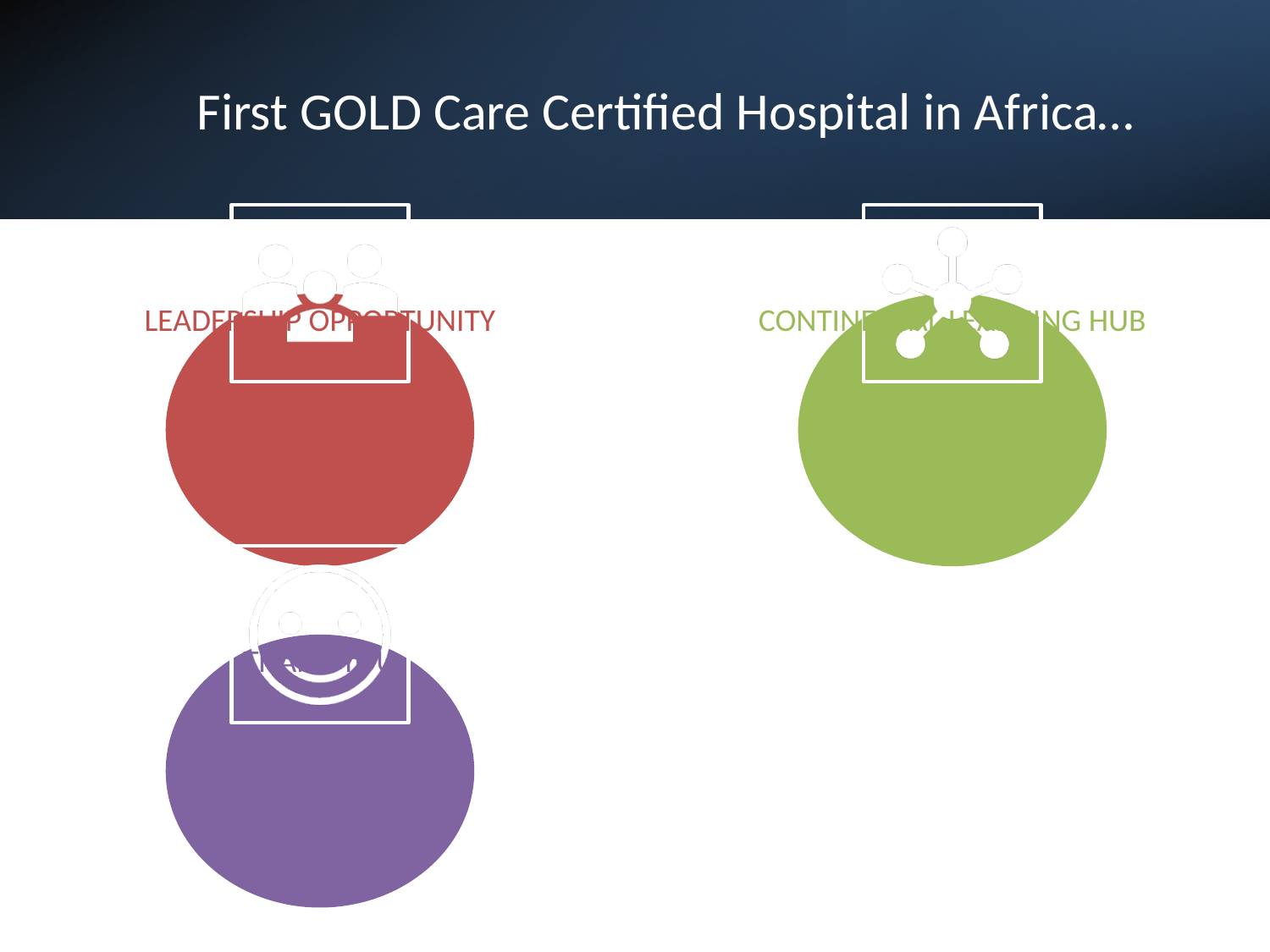

# First GOLD Care Certified Hospital in Africa…
Leadership opportunity
Continental learning hub
Thank you